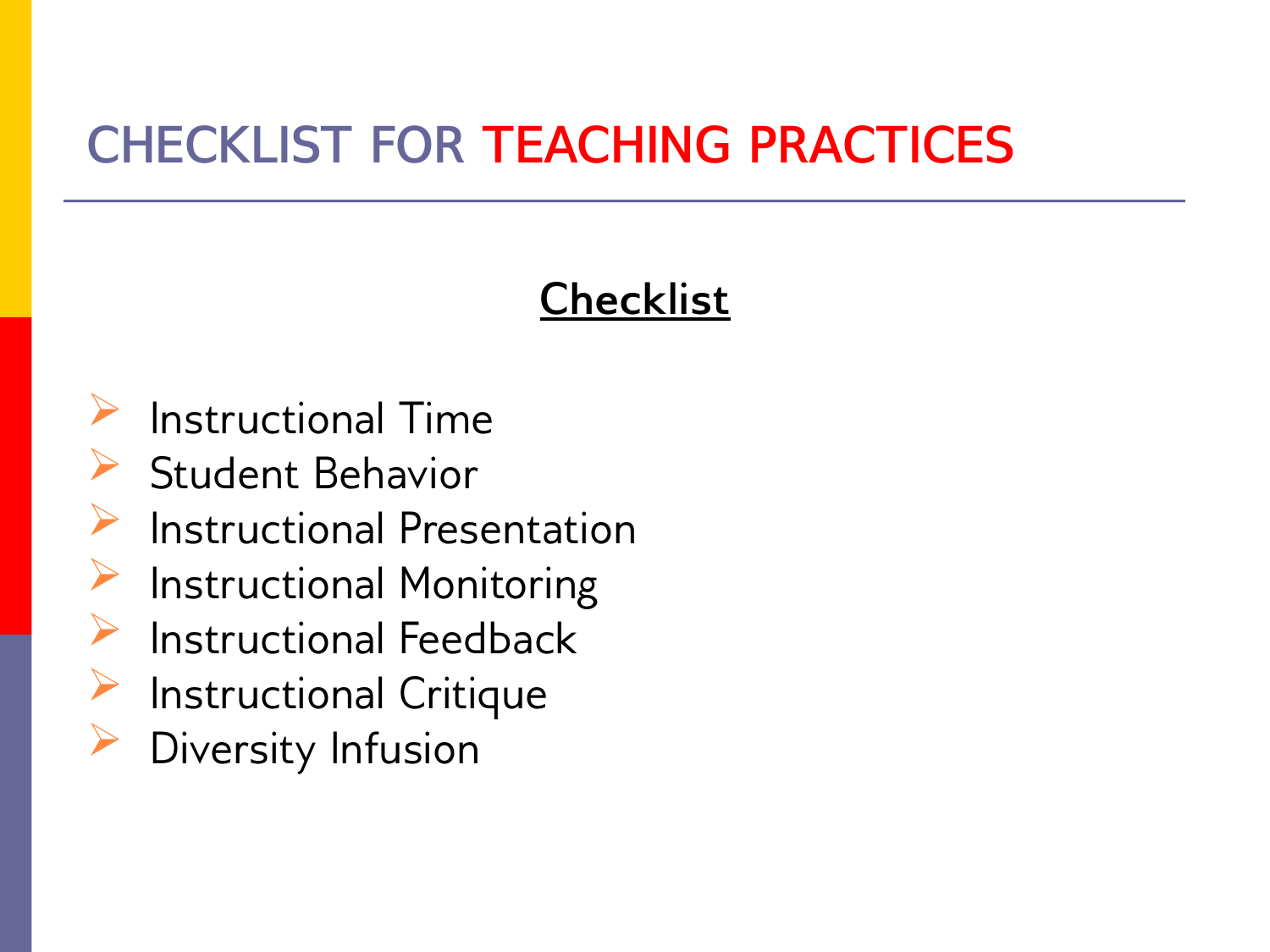

# CHECKLIST FOR TEACHING PRACTICES
Checklist

Instructional Time
Student Behavior
Instructional Presentation
Instructional Monitoring
Instructional Feedback
Instructional Critique
Diversity Infusion